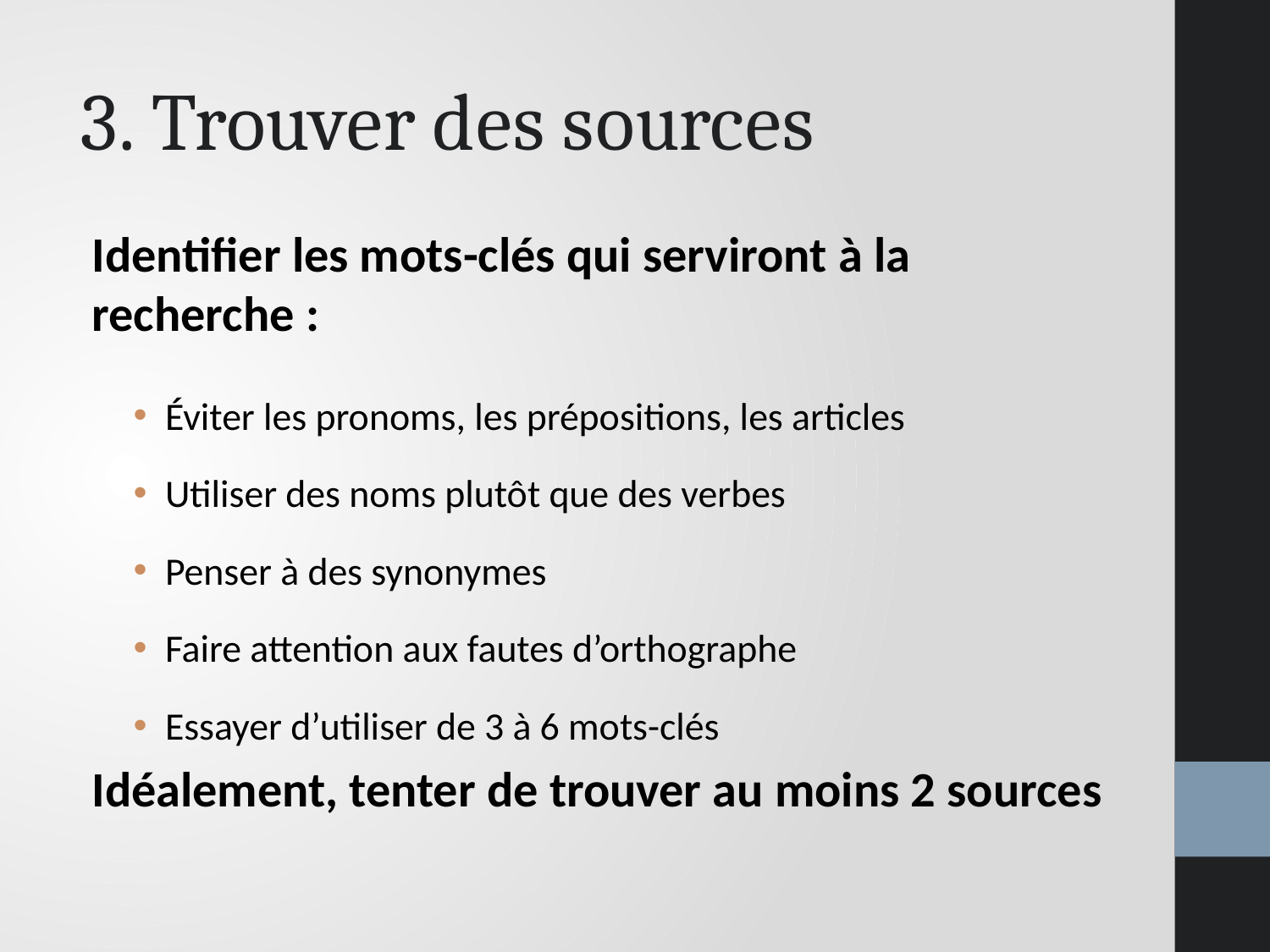

# 3. Trouver des sources
Identifier les mots-clés qui serviront à la recherche :

Éviter les pronoms, les prépositions, les articles
Utiliser des noms plutôt que des verbes
Penser à des synonymes
Faire attention aux fautes d’orthographe
Essayer d’utiliser de 3 à 6 mots-clés
Idéalement, tenter de trouver au moins 2 sources